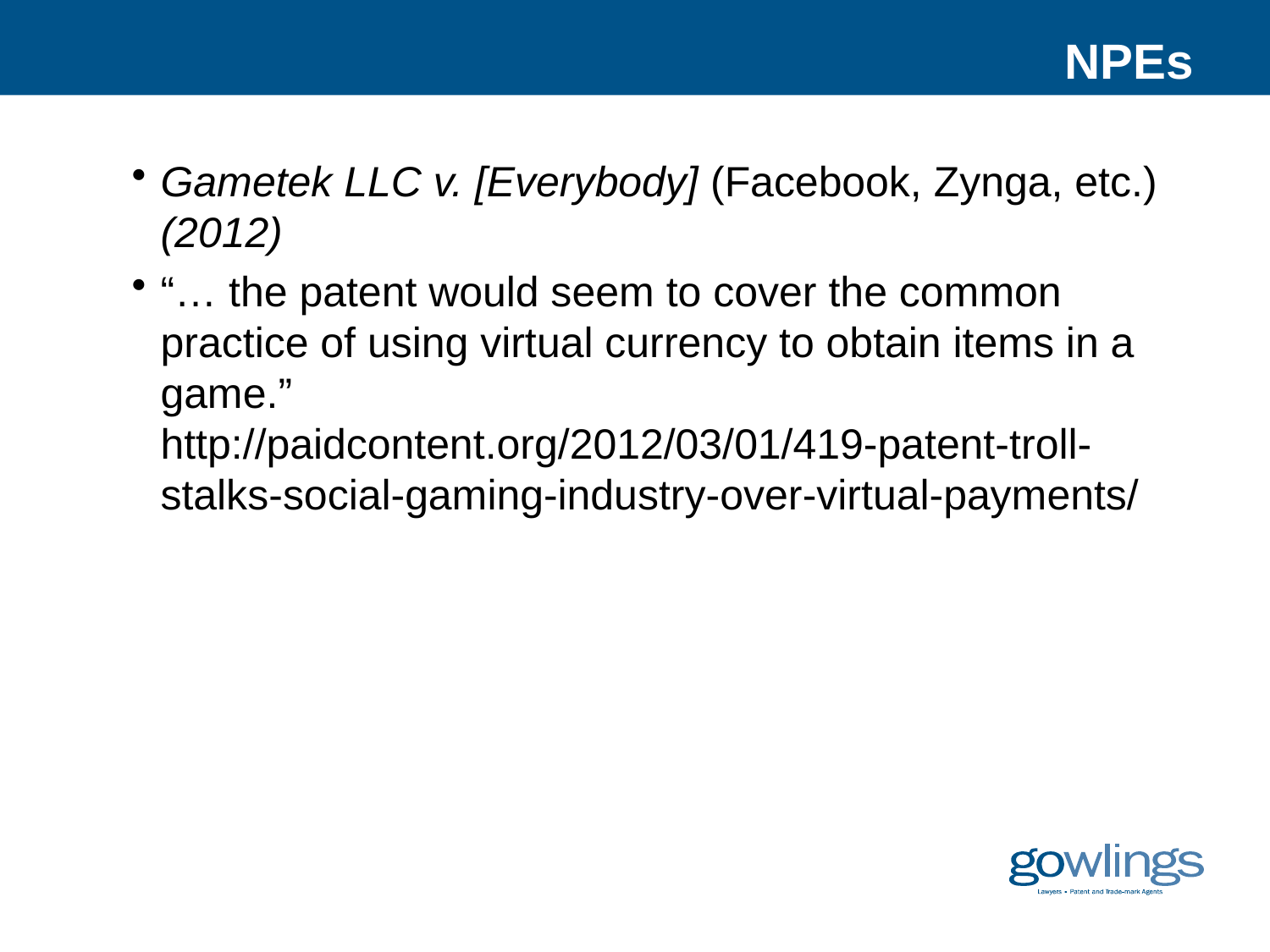

# NPEs
Gametek LLC v. [Everybody] (Facebook, Zynga, etc.) (2012)
“… the patent would seem to cover the common practice of using virtual currency to obtain items in a game.”
http://paidcontent.org/2012/03/01/419-patent-troll-stalks-social-gaming-industry-over-virtual-payments/